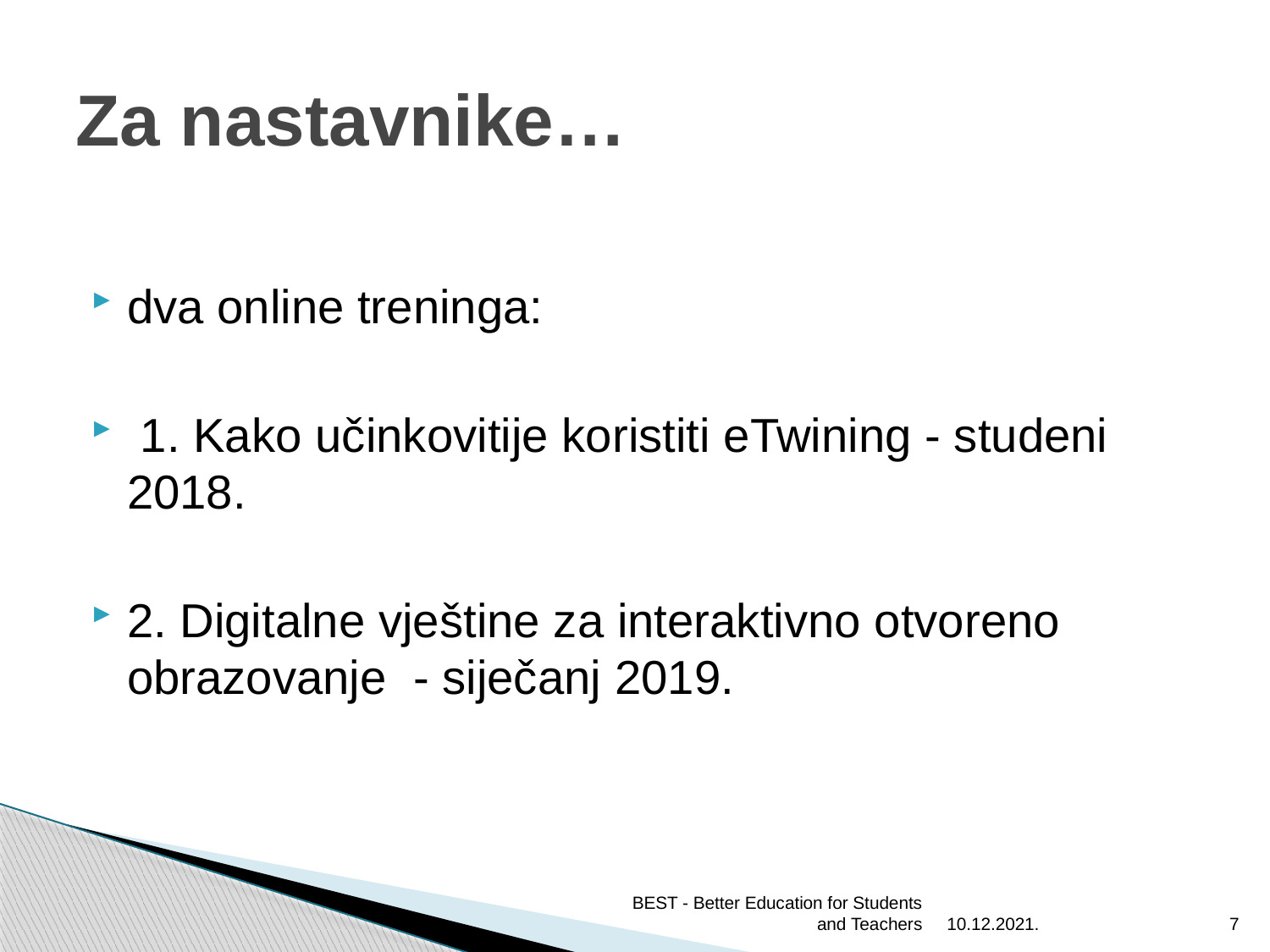

# Za nastavnike…

dva online treninga:

 1. Kako učinkovitije koristiti eTwining - studeni 2018.

2. Digitalne vještine za interaktivno otvoreno obrazovanje  - siječanj 2019.
BEST - Better Education for Students and Teachers
10.12.2021.
7